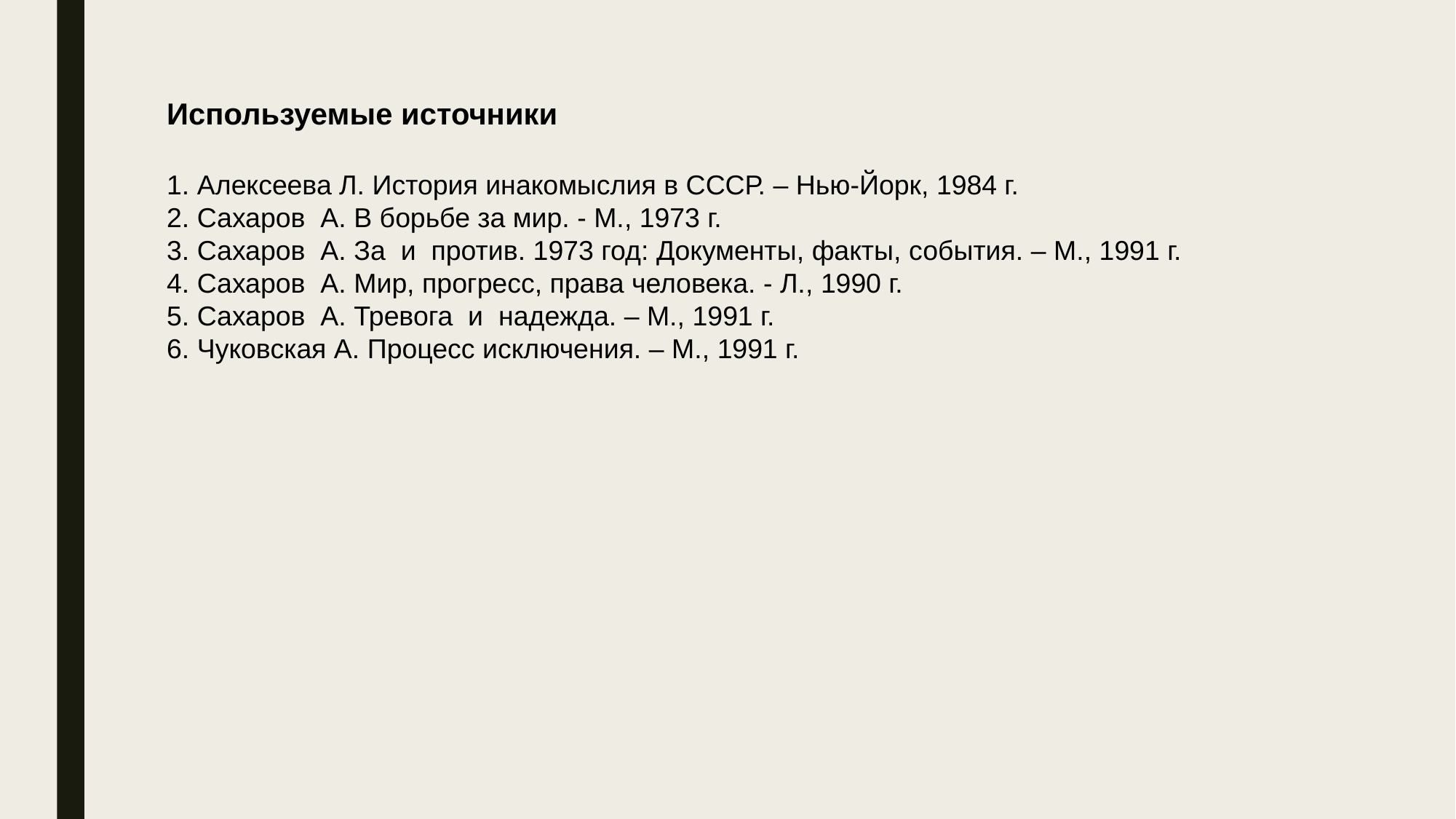

Используемые источники

1. Алексеева Л. История инакомыслия в СССР. – Нью-Йорк, 1984 г.
2. Сахаров  А. В борьбе за мир. - М., 1973 г.
3. Сахаров  А. За  и  против. 1973 год: Документы, факты, события. – М., 1991 г.
4. Сахаров  А. Мир, прогресс, права человека. - Л., 1990 г.
5. Сахаров  А. Тревога  и  надежда. – М., 1991 г.
6. Чуковская А. Процесс исключения. – М., 1991 г.